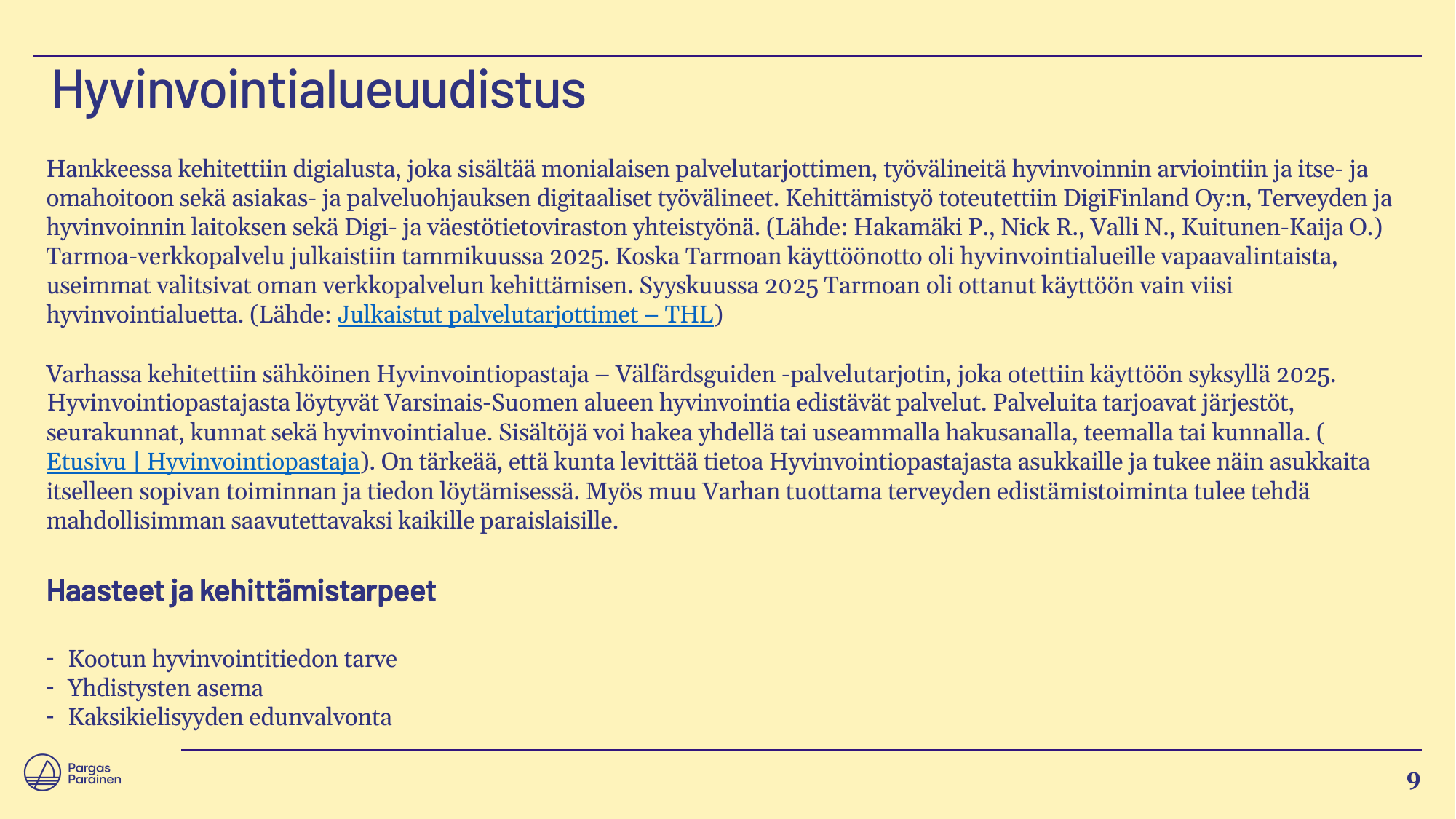

# Hyvinvointialueuudistus​
Hankkeessa kehitettiin digialusta, joka sisältää monialaisen palvelutarjottimen, työvälineitä hyvinvoinnin arviointiin ja itse- ja omahoitoon sekä asiakas- ja palveluohjauksen digitaaliset työvälineet. Kehittämistyö toteutettiin DigiFinland Oy:n, Terveyden ja hyvinvoinnin laitoksen sekä Digi- ja väestötietoviraston yhteistyönä. (Lähde: Hakamäki P., Nick R., Valli N., Kuitunen-Kaija O.) Tarmoa-verkkopalvelu julkaistiin tammikuussa 2025. Koska Tarmoan käyttöönotto oli hyvinvointialueille vapaavalintaista, useimmat valitsivat oman verkkopalvelun kehittämisen. Syyskuussa 2025 Tarmoan oli ottanut käyttöön vain viisi hyvinvointialuetta. (Lähde: Julkaistut palvelutarjottimet – THL)

Varhassa kehitettiin sähköinen Hyvinvointiopastaja – Välfärdsguiden -palvelutarjotin, joka otettiin käyttöön syksyllä 2025.  Hyvinvointiopastajasta löytyvät Varsinais-Suomen alueen hyvinvointia edistävät palvelut. Palveluita tarjoavat järjestöt, seurakunnat, kunnat sekä hyvinvointialue. Sisältöjä voi hakea yhdellä tai useammalla hakusanalla, teemalla tai kunnalla. (Etusivu | Hyvinvointiopastaja). On tärkeää, että kunta levittää tietoa Hyvinvointiopastajasta asukkaille ja tukee näin asukkaita itselleen sopivan toiminnan ja tiedon löytämisessä. Myös muu Varhan tuottama terveyden edistämistoiminta tulee tehdä mahdollisimman saavutettavaksi kaikille paraislaisille.

Haasteet ja kehittämistarpeet

Kootun hyvinvointitiedon tarve
Yhdistysten asema
Kaksikielisyyden edunvalvonta

9